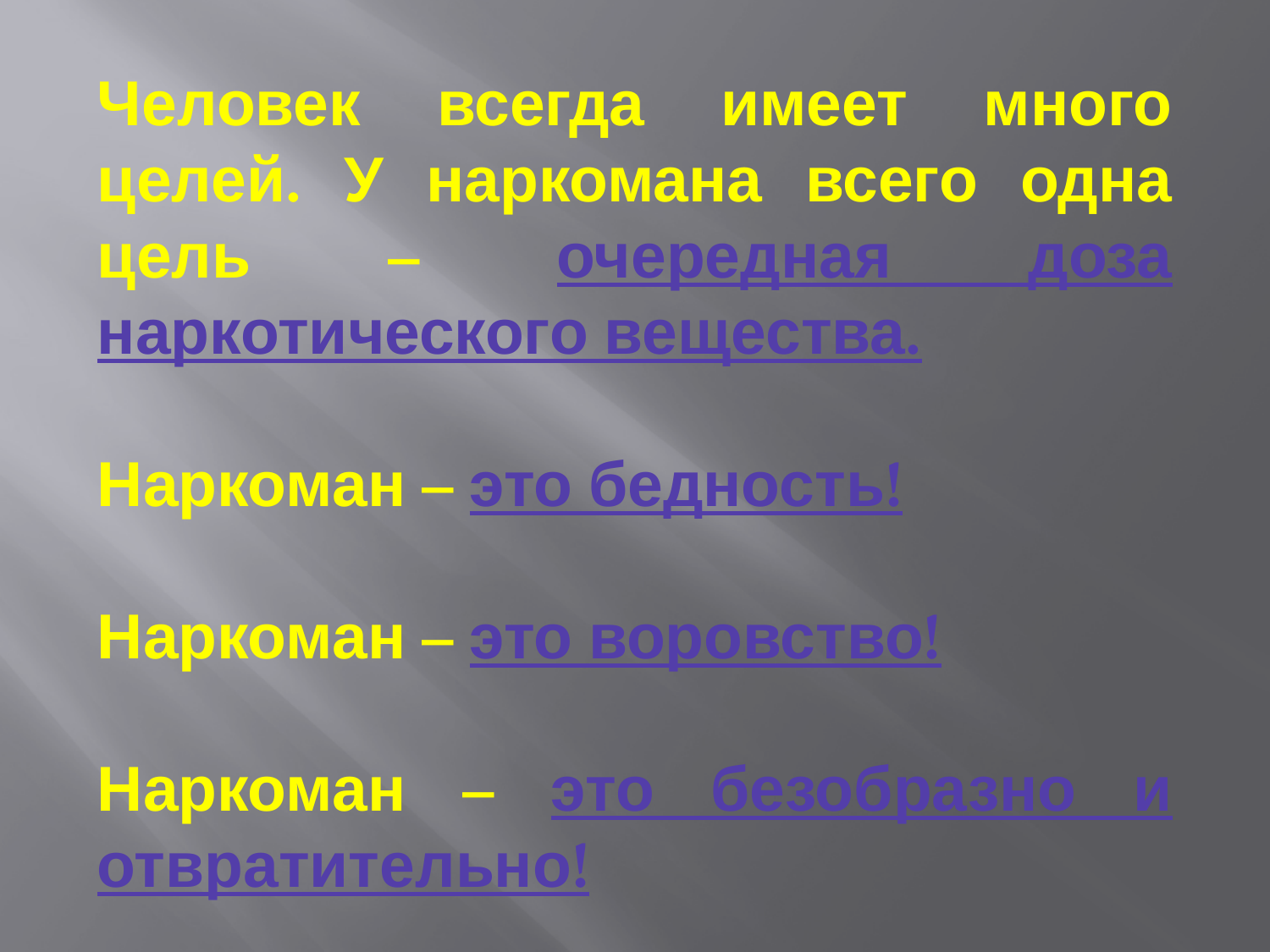

Человек всегда имеет много целей. У наркомана всего одна цель – очередная доза наркотического вещества.

Наркоман – это бедность!

Наркоман – это воровство!

Наркоман – это безобразно и отвратительно!